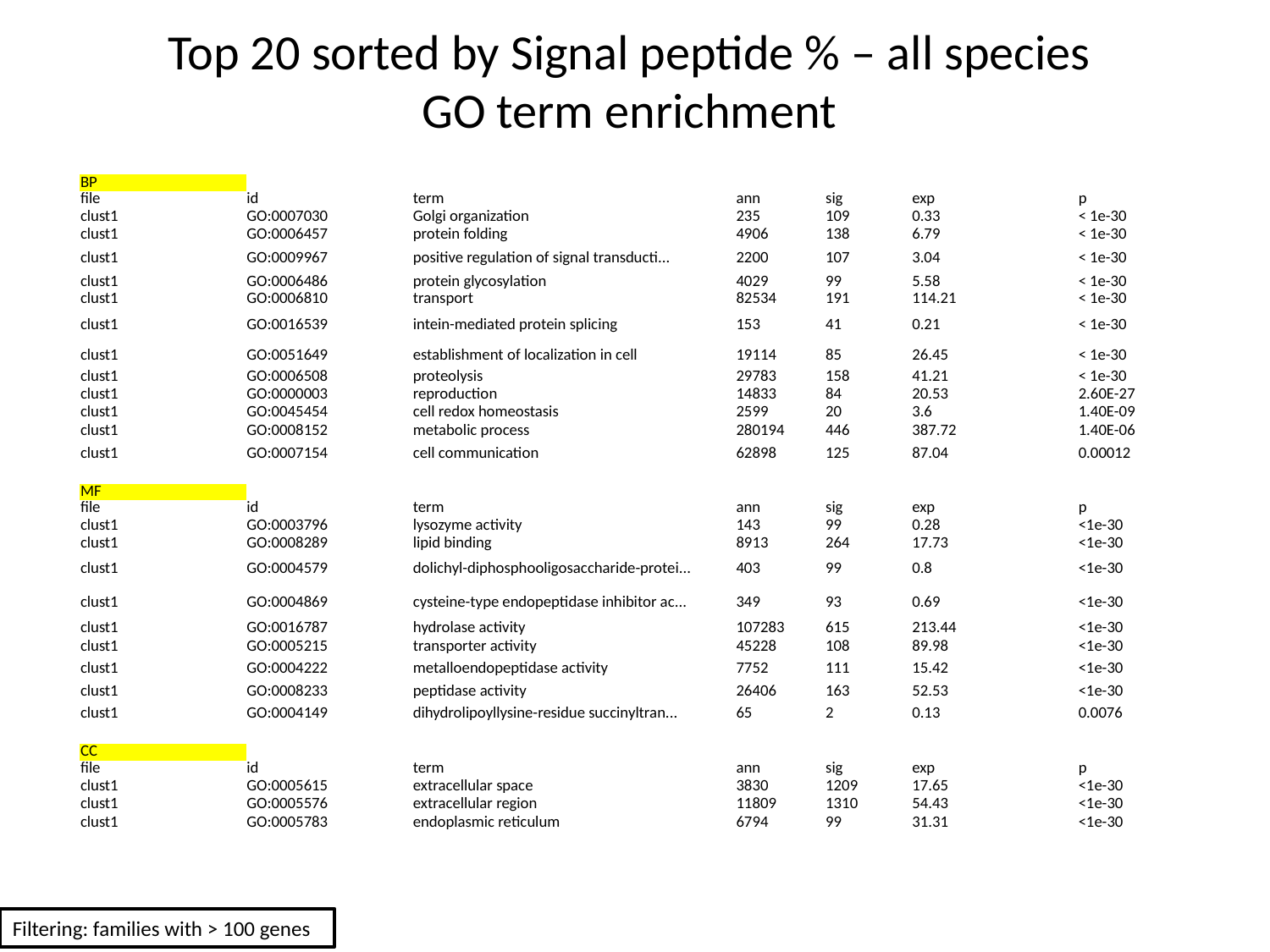

# Top 20 sorted by Signal peptide % – all species GO term enrichment
| BP |  |  |  |  |  |  |
| --- | --- | --- | --- | --- | --- | --- |
| file | id | term | ann | sig | exp | p |
| clust1 | GO:0007030 | Golgi organization | 235 | 109 | 0.33 | < 1e-30 |
| clust1 | GO:0006457 | protein folding | 4906 | 138 | 6.79 | < 1e-30 |
| clust1 | GO:0009967 | positive regulation of signal transducti... | 2200 | 107 | 3.04 | < 1e-30 |
| clust1 | GO:0006486 | protein glycosylation | 4029 | 99 | 5.58 | < 1e-30 |
| clust1 | GO:0006810 | transport | 82534 | 191 | 114.21 | < 1e-30 |
| clust1 | GO:0016539 | intein-mediated protein splicing | 153 | 41 | 0.21 | < 1e-30 |
| clust1 | GO:0051649 | establishment of localization in cell | 19114 | 85 | 26.45 | < 1e-30 |
| clust1 | GO:0006508 | proteolysis | 29783 | 158 | 41.21 | < 1e-30 |
| clust1 | GO:0000003 | reproduction | 14833 | 84 | 20.53 | 2.60E-27 |
| clust1 | GO:0045454 | cell redox homeostasis | 2599 | 20 | 3.6 | 1.40E-09 |
| clust1 | GO:0008152 | metabolic process | 280194 | 446 | 387.72 | 1.40E-06 |
| clust1 | GO:0007154 | cell communication | 62898 | 125 | 87.04 | 0.00012 |
|  |  |  |  |  |  |  |
| MF |  |  |  |  |  |  |
| file | id | term | ann | sig | exp | p |
| clust1 | GO:0003796 | lysozyme activity | 143 | 99 | 0.28 | <1e-30 |
| clust1 | GO:0008289 | lipid binding | 8913 | 264 | 17.73 | <1e-30 |
| clust1 | GO:0004579 | dolichyl-diphosphooligosaccharide-protei... | 403 | 99 | 0.8 | <1e-30 |
| clust1 | GO:0004869 | cysteine-type endopeptidase inhibitor ac... | 349 | 93 | 0.69 | <1e-30 |
| clust1 | GO:0016787 | hydrolase activity | 107283 | 615 | 213.44 | <1e-30 |
| clust1 | GO:0005215 | transporter activity | 45228 | 108 | 89.98 | <1e-30 |
| clust1 | GO:0004222 | metalloendopeptidase activity | 7752 | 111 | 15.42 | <1e-30 |
| clust1 | GO:0008233 | peptidase activity | 26406 | 163 | 52.53 | <1e-30 |
| clust1 | GO:0004149 | dihydrolipoyllysine-residue succinyltran... | 65 | 2 | 0.13 | 0.0076 |
|  |  |  |  |  |  |  |
| CC |  |  |  |  |  |  |
| file | id | term | ann | sig | exp | p |
| clust1 | GO:0005615 | extracellular space | 3830 | 1209 | 17.65 | <1e-30 |
| clust1 | GO:0005576 | extracellular region | 11809 | 1310 | 54.43 | <1e-30 |
| clust1 | GO:0005783 | endoplasmic reticulum | 6794 | 99 | 31.31 | <1e-30 |
Filtering: families with > 100 genes